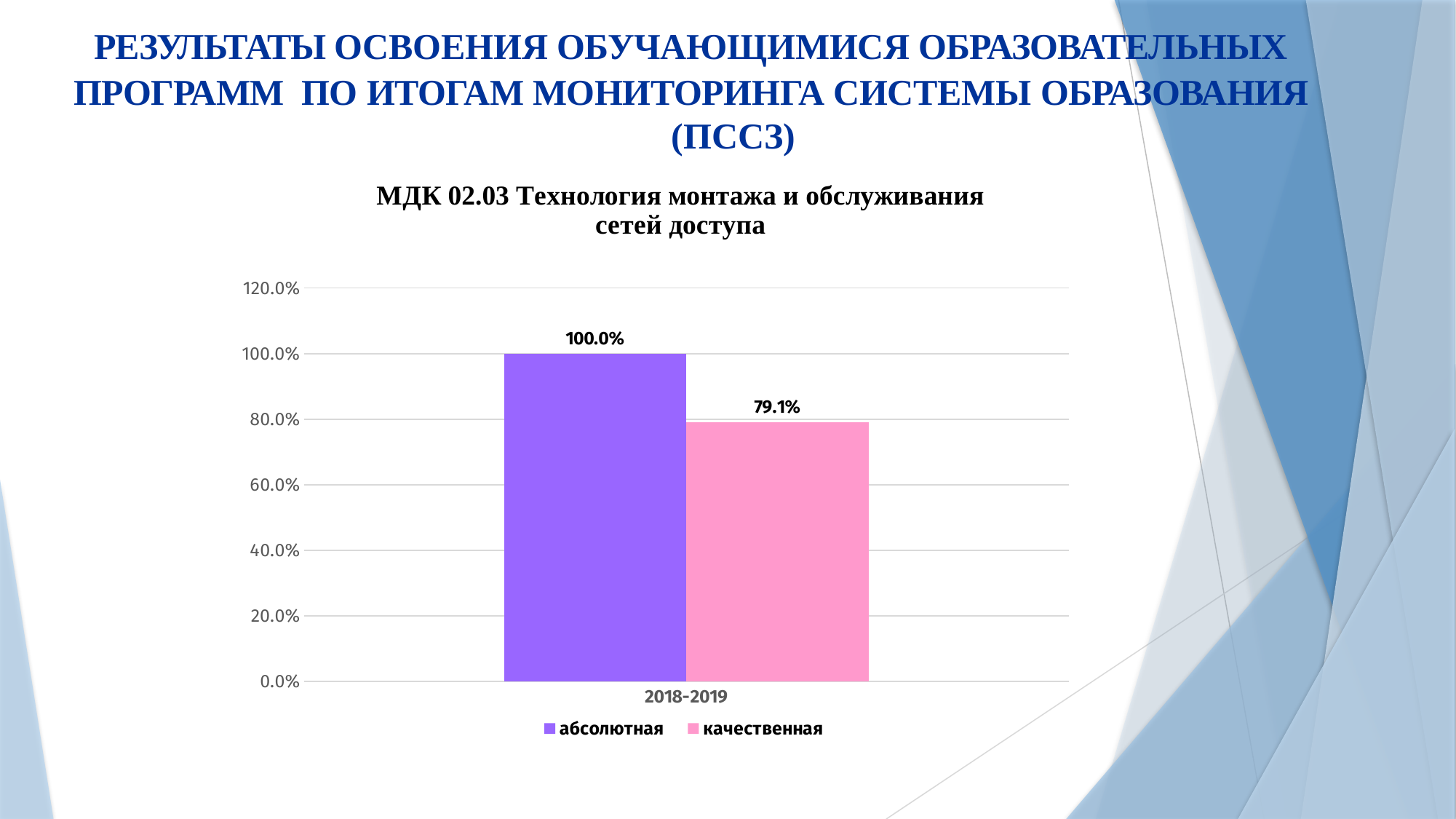

РЕЗУЛЬТАТЫ ОСВОЕНИЯ ОБУЧАЮЩИМИСЯ ОБРАЗОВАТЕЛЬНЫХ
ПРОГРАММ  ПО ИТОГАМ МОНИТОРИНГА СИСТЕМЫ ОБРАЗОВАНИЯ (ПССЗ)

### Chart: МДК 02.03 Технология монтажа и обслуживания сетей доступа

| Category | абсолютная | качественная |
|---|---|---|
| 2018-2019 | 1.0 | 0.791 |